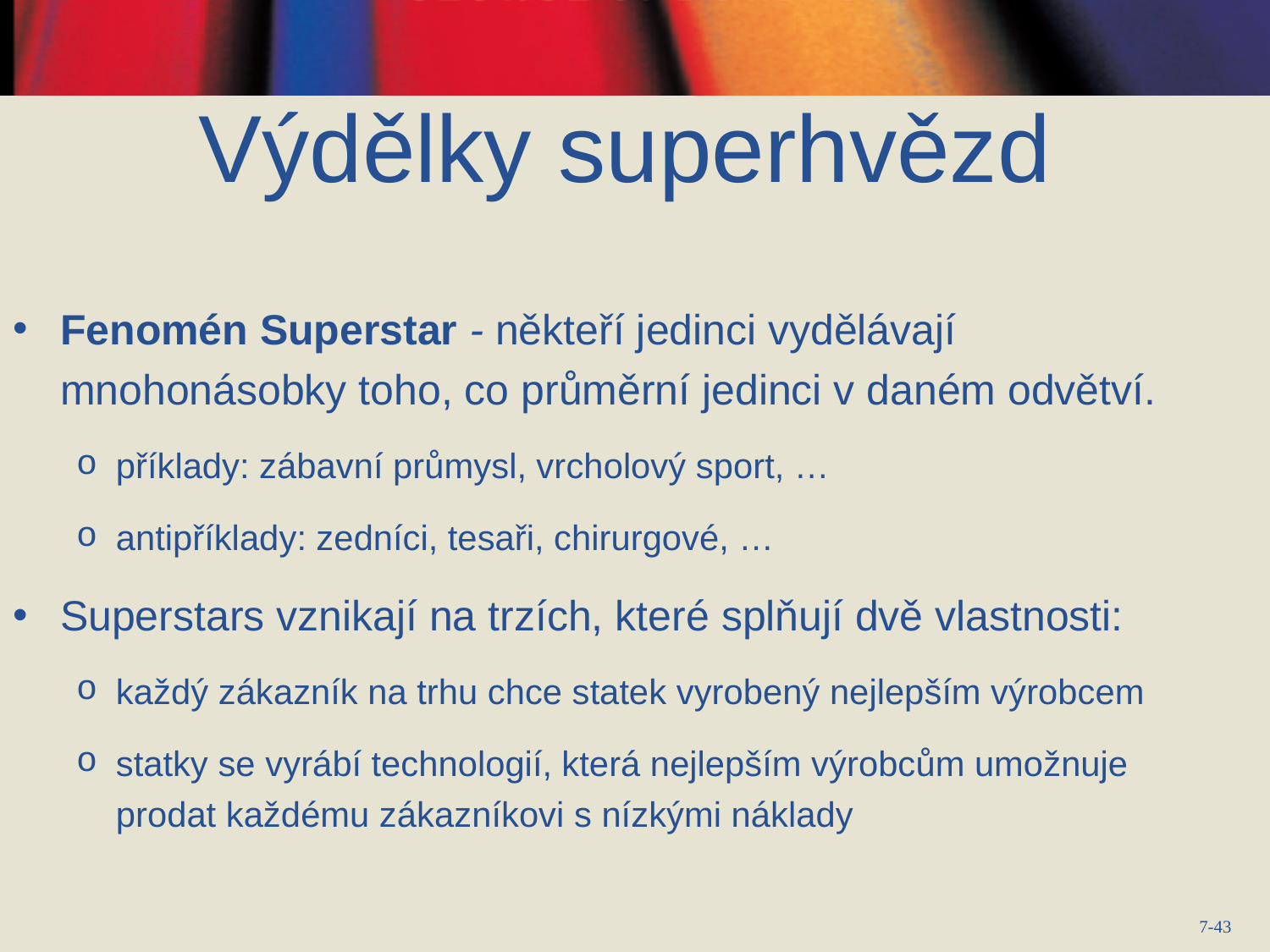

Výdělky superhvězd
Fenomén Superstar - někteří jedinci vydělávají mnohonásobky toho, co průměrní jedinci v daném odvětví.
příklady: zábavní průmysl, vrcholový sport, …
antipříklady: zedníci, tesaři, chirurgové, …
Superstars vznikají na trzích, které splňují dvě vlastnosti:
každý zákazník na trhu chce statek vyrobený nejlepším výrobcem
statky se vyrábí technologií, která nejlepším výrobcům umožnuje prodat každému zákazníkovi s nízkými náklady